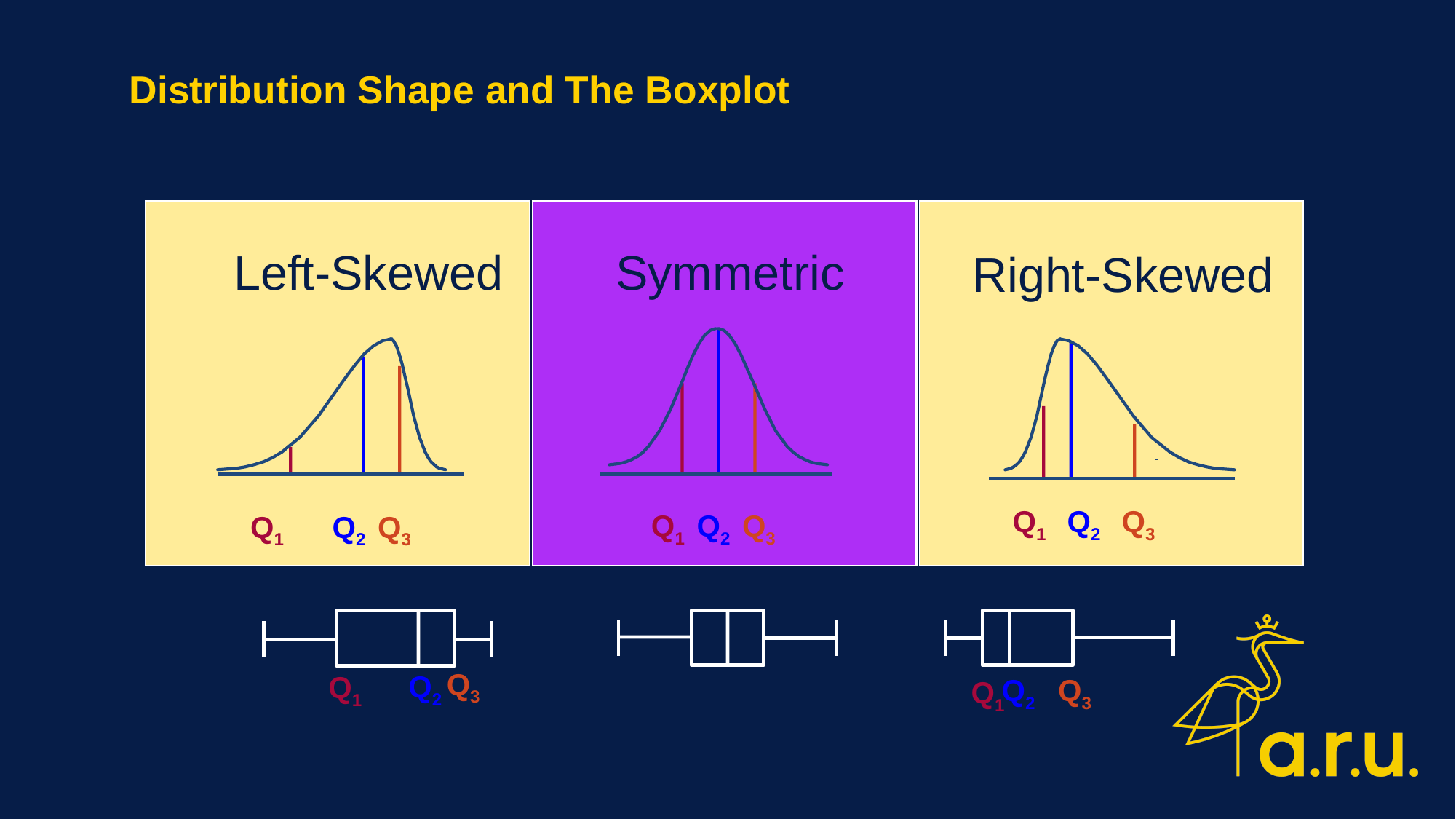

# Distribution Shape and The Boxplot

Left-Skewed
Symmetric
Right-Skewed

Q1
Q2
Q3
Q1
Q2
Q3
Q1
Q2
Q3

Q3
Q2
Q1
Q2
Q3
Q1